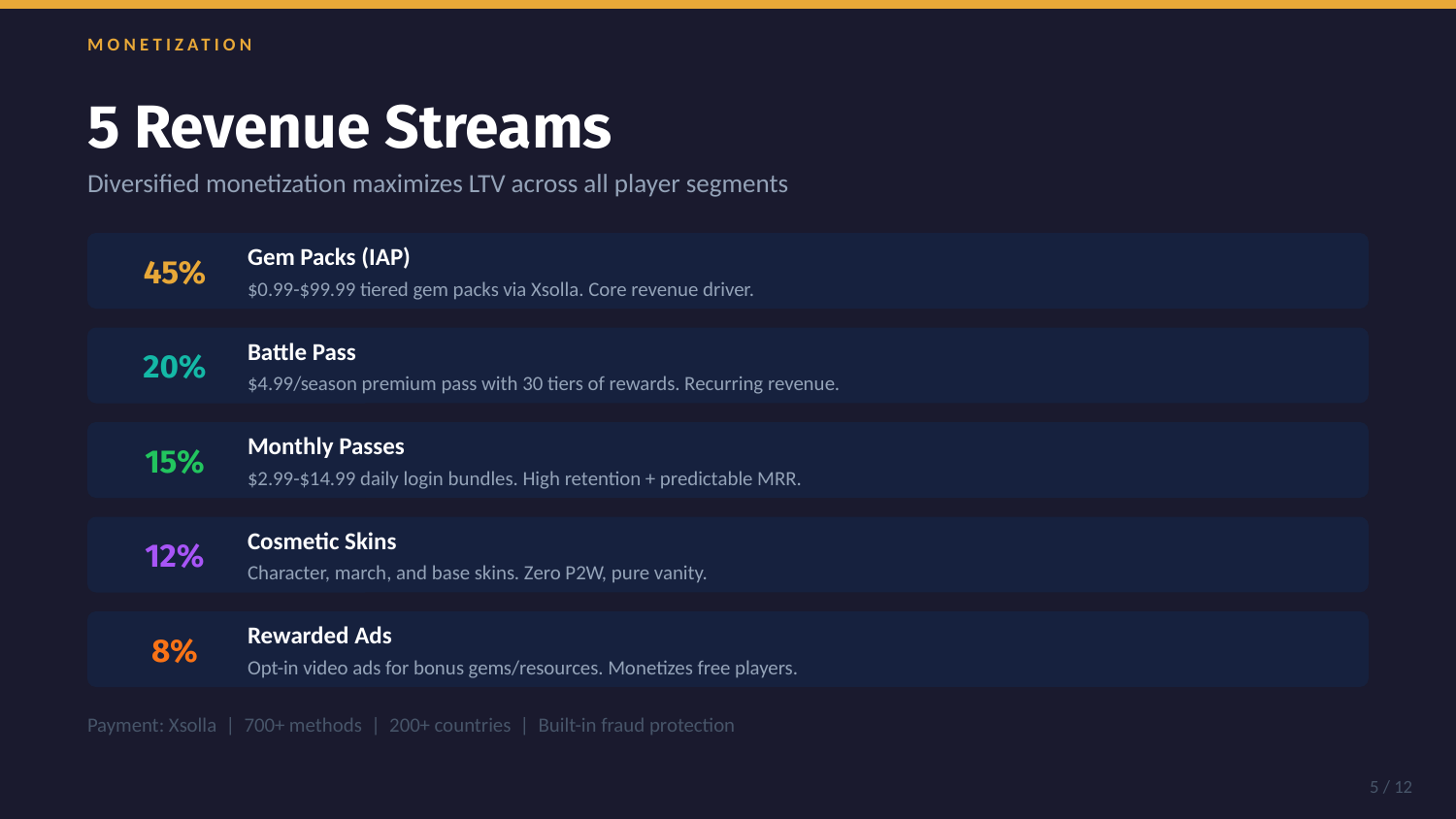

MONETIZATION
5 Revenue Streams
Diversified monetization maximizes LTV across all player segments

45%
Gem Packs (IAP)
$0.99-$99.99 tiered gem packs via Xsolla. Core revenue driver.

20%
Battle Pass
$4.99/season premium pass with 30 tiers of rewards. Recurring revenue.

15%
Monthly Passes
$2.99-$14.99 daily login bundles. High retention + predictable MRR.

12%
Cosmetic Skins
Character, march, and base skins. Zero P2W, pure vanity.

8%
Rewarded Ads
Opt-in video ads for bonus gems/resources. Monetizes free players.
Payment: Xsolla  |  700+ methods  |  200+ countries  |  Built-in fraud protection
5 / 12